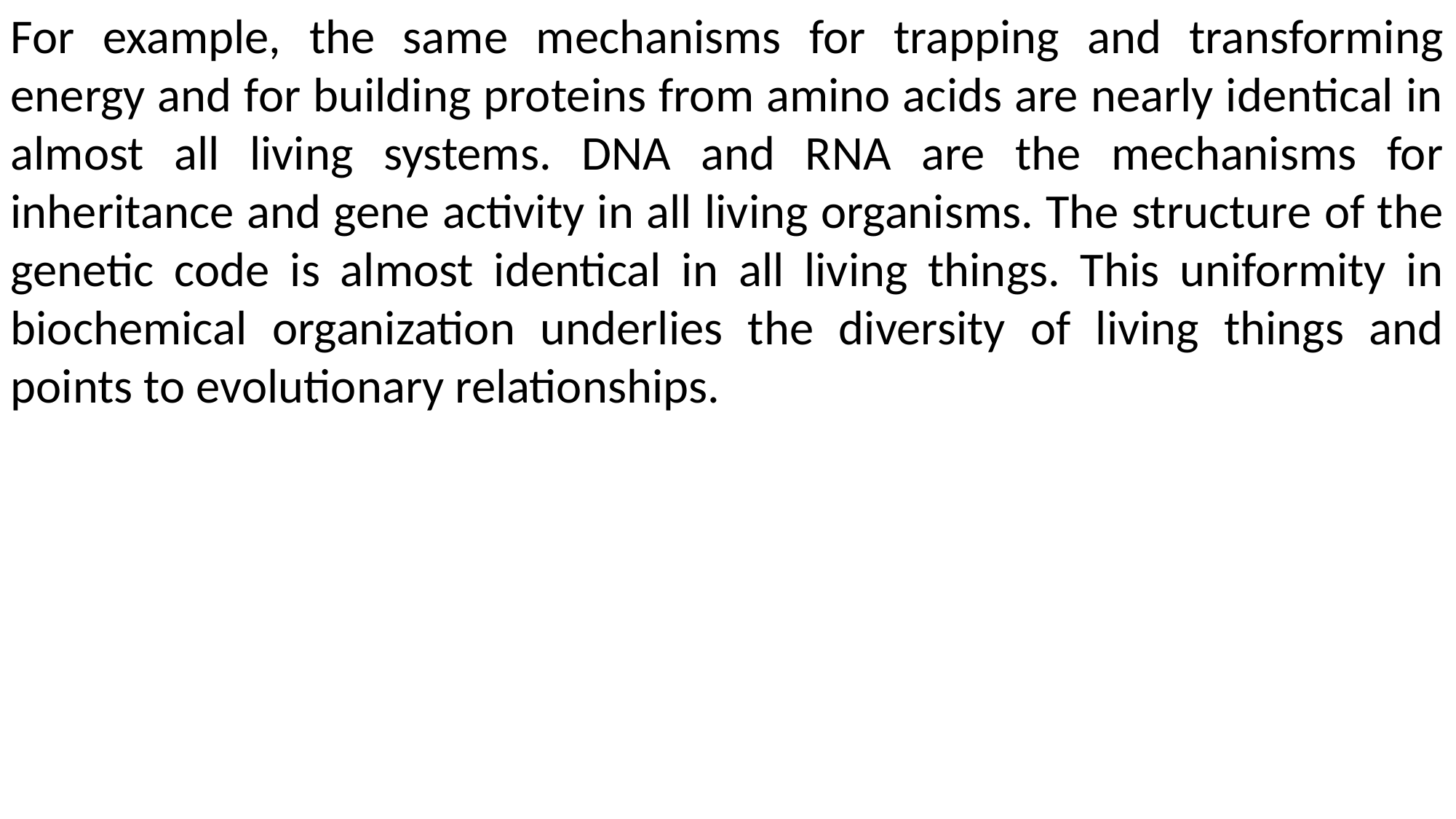

For example, the same mechanisms for trapping and transforming energy and for building proteins from amino acids are nearly identical in almost all living systems. DNA and RNA are the mechanisms for inheritance and gene activity in all living organisms. The structure of the genetic code is almost identical in all living things. This uniformity in biochemical organization underlies the diversity of living things and points to evolutionary relationships.